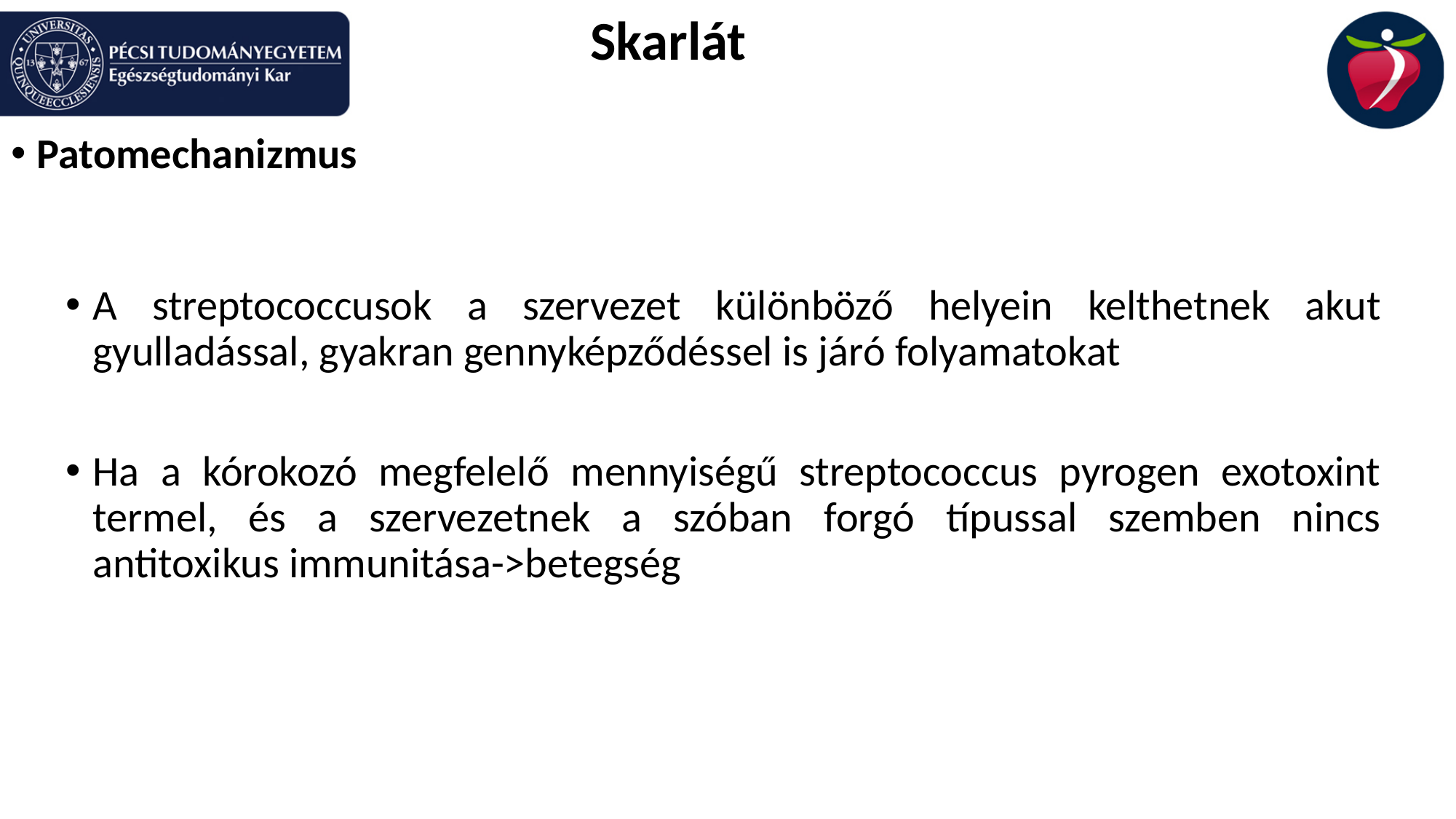

Skarlát
Patomechanizmus
A streptococcusok a szervezet különböző helyein kelthetnek akut gyulladással, gyakran gennyképződéssel is járó folyamatokat

Ha a kórokozó megfelelő mennyiségű streptococcus pyrogen exotoxint termel, és a szervezetnek a szóban forgó típussal szemben nincs antitoxikus immunitása->betegség